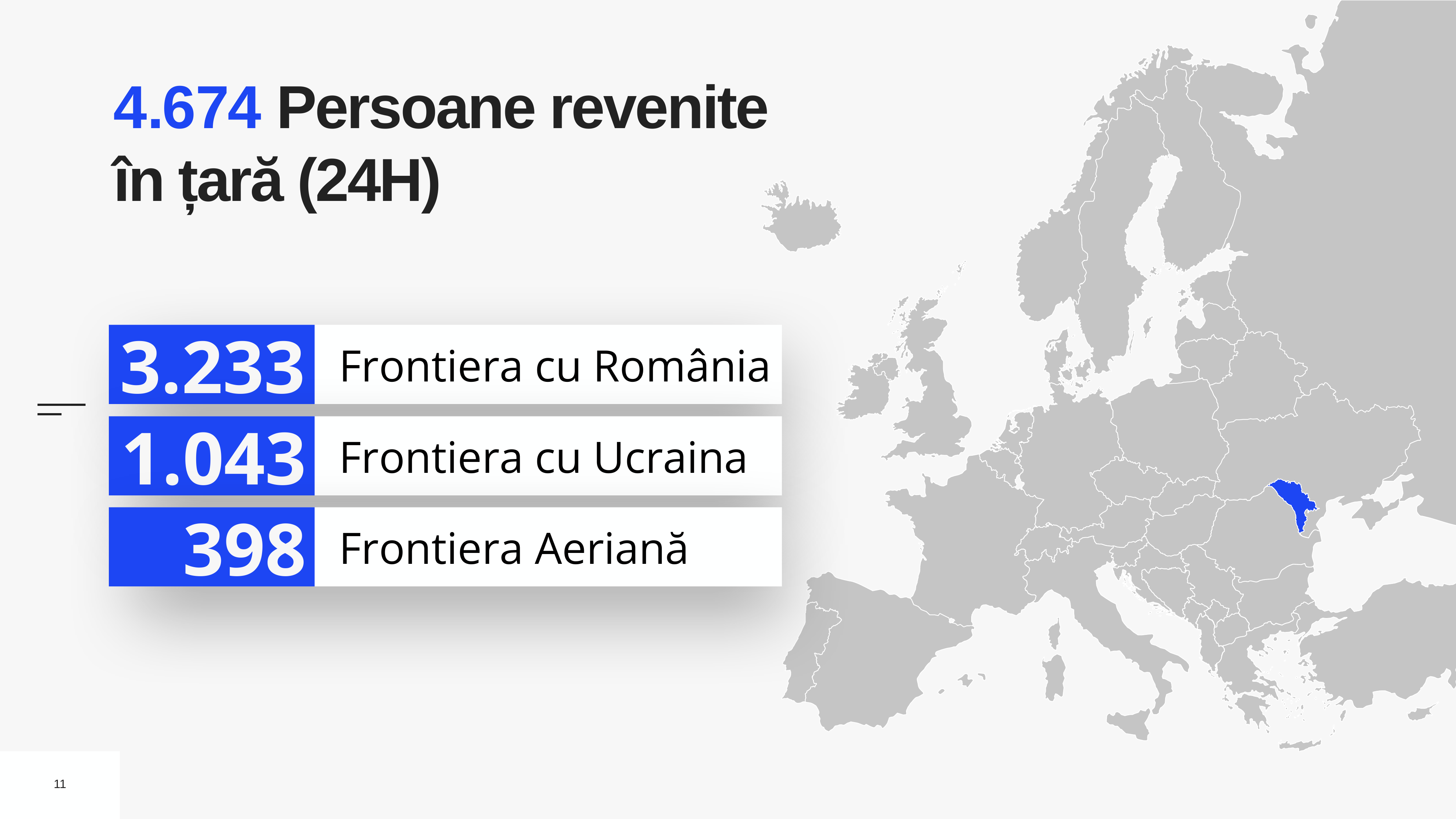

# 4.674 Persoane revenite în țară (24H)
3.233

Frontiera cu România
1.043

Frontiera cu Ucraina
398

Frontiera Aeriană
11